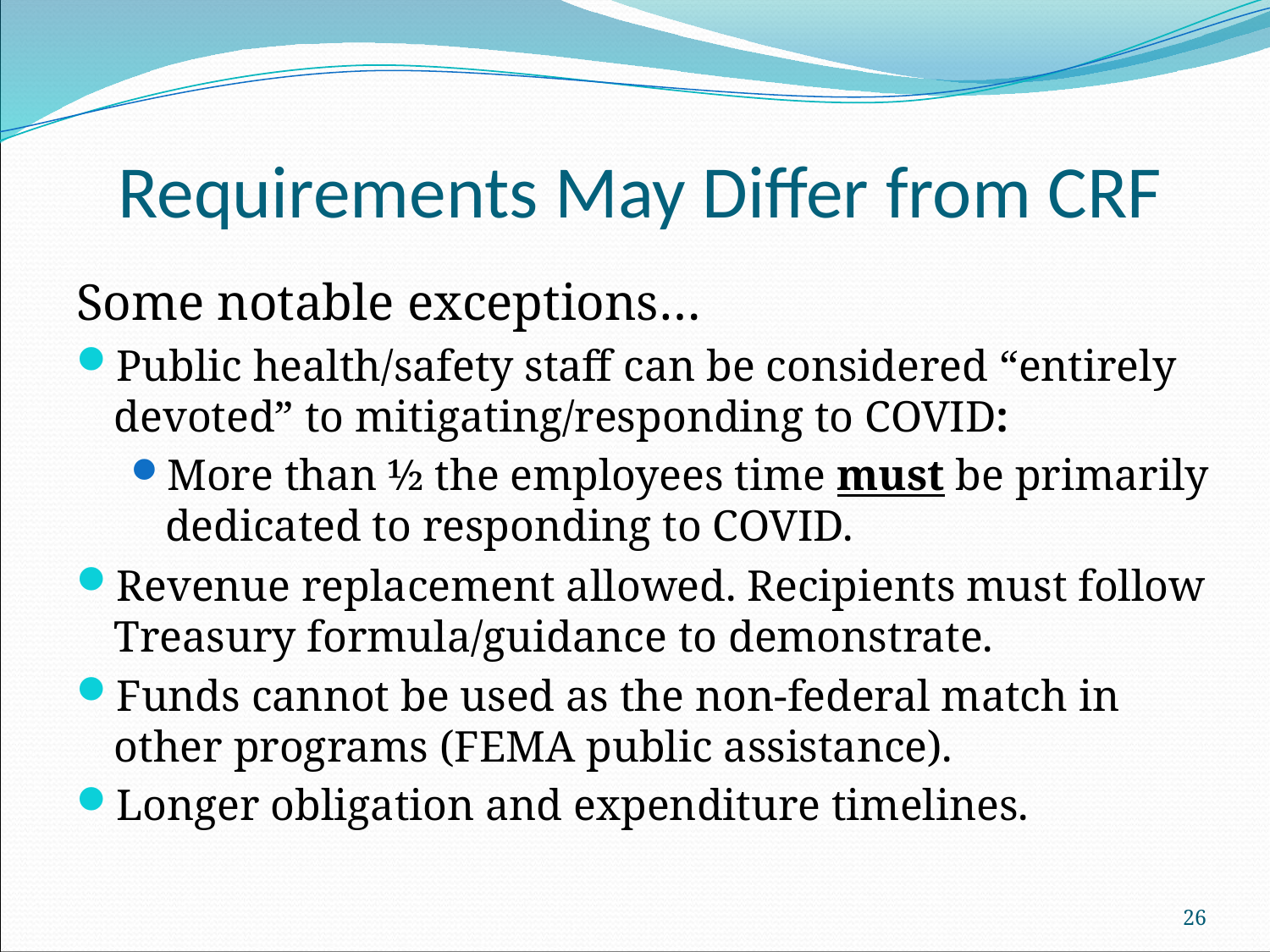

# Requirements May Differ from CRF
Some notable exceptions…
Public health/safety staff can be considered “entirely devoted” to mitigating/responding to COVID:
More than ½ the employees time must be primarily dedicated to responding to COVID.
Revenue replacement allowed. Recipients must follow Treasury formula/guidance to demonstrate.
Funds cannot be used as the non-federal match in other programs (FEMA public assistance).
Longer obligation and expenditure timelines.
26